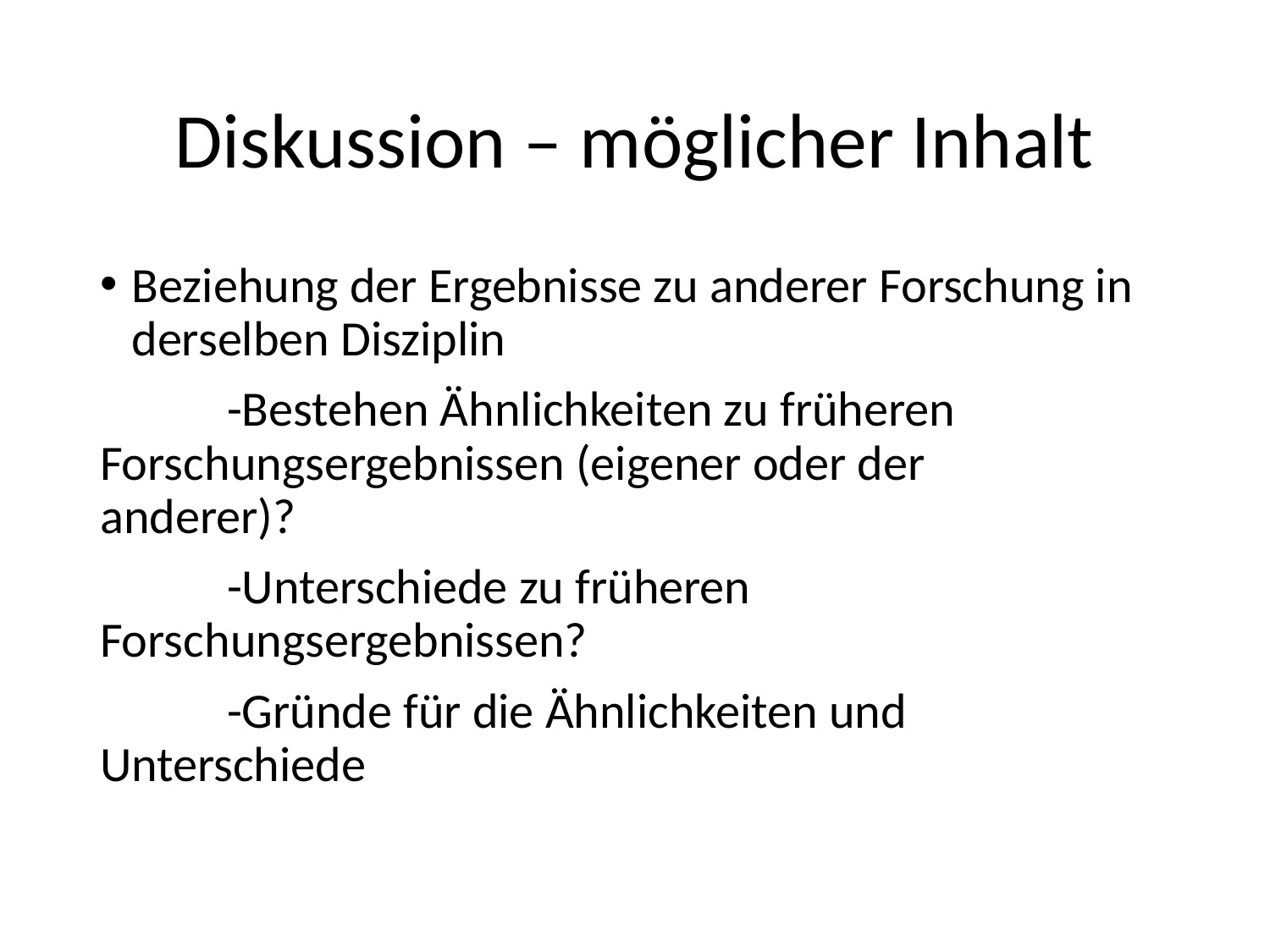

# Diskussion – möglicher Inhalt
Beziehung der Ergebnisse zu anderer Forschung in derselben Disziplin
	-Bestehen Ähnlichkeiten zu früheren 	Forschungsergebnissen (eigener oder der 	anderer)?
	-Unterschiede zu früheren 	Forschungsergebnissen?
	-Gründe für die Ähnlichkeiten und 	Unterschiede